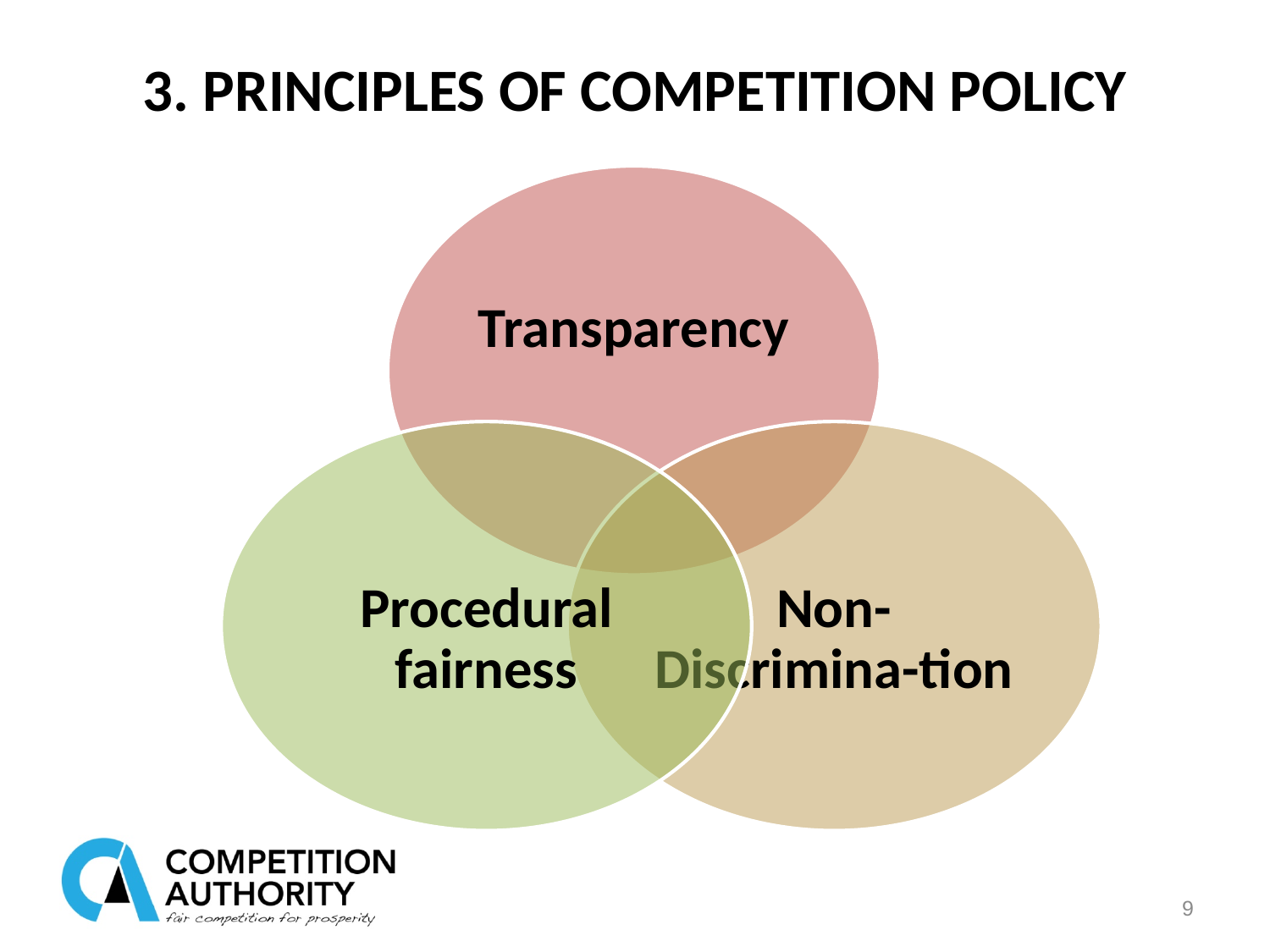

# 3. PRINCIPLES OF COMPETITION POLICY
Transparency
Non-Discrimina-tion
Procedural fairness
9